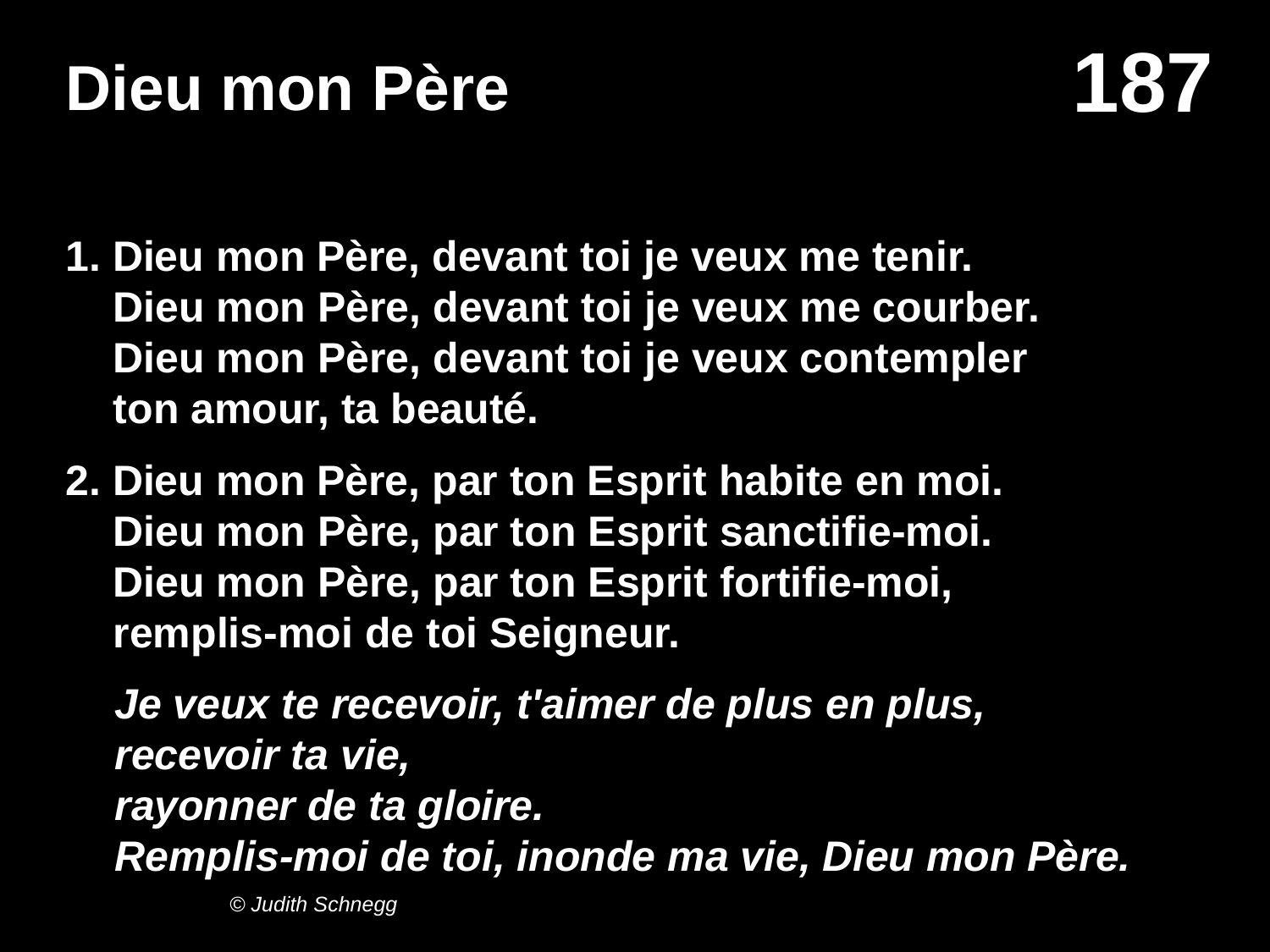

# Dieu mon Père
1. Dieu mon Père, devant toi je veux me tenir.
Dieu mon Père, devant toi je veux me courber.
Dieu mon Père, devant toi je veux contempler
ton amour, ta beauté.
2. Dieu mon Père, par ton Esprit habite en moi.
Dieu mon Père, par ton Esprit sanctifie-moi.
Dieu mon Père, par ton Esprit fortifie-moi,
remplis-moi de toi Seigneur.
Je veux te recevoir, t'aimer de plus en plus,
recevoir ta vie,
rayonner de ta gloire.
Remplis-moi de toi, inonde ma vie, Dieu mon Père.
© Judith Schnegg